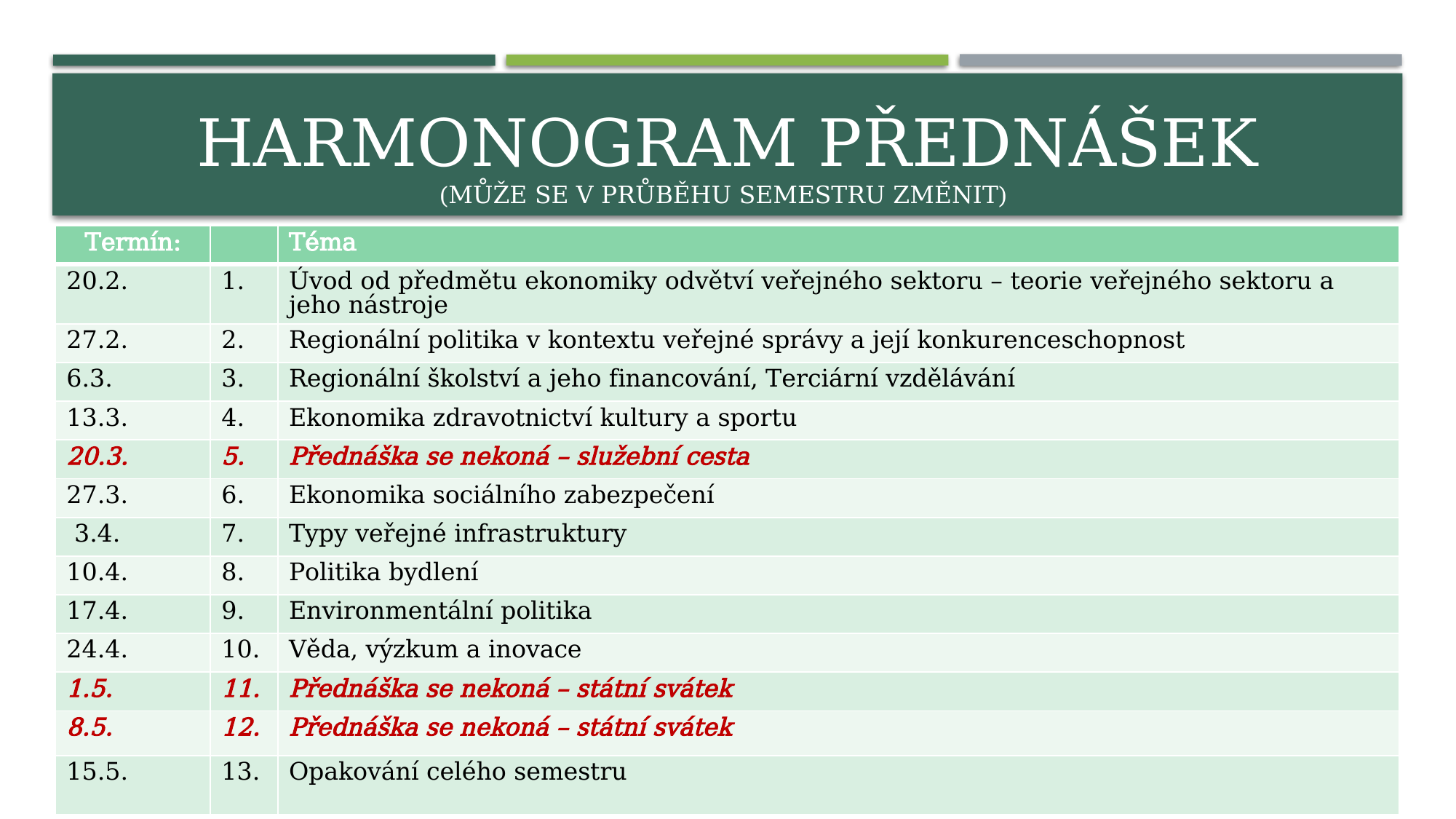

# Harmonogram PŘEDNÁŠEK (může se V PRŮBĚHU SEMESTRU změnit)
| Termín: |  | Téma |
| --- | --- | --- |
| 20.2. | 1. | Úvod od předmětu ekonomiky odvětví veřejného sektoru – teorie veřejného sektoru a jeho nástroje |
| 27.2. | 2. | Regionální politika v kontextu veřejné správy a její konkurenceschopnost |
| 6.3. | 3. | Regionální školství a jeho financování, Terciární vzdělávání |
| 13.3. | 4. | Ekonomika zdravotnictví kultury a sportu |
| 20.3. | 5. | Přednáška se nekoná – služební cesta |
| 27.3. | 6. | Ekonomika sociálního zabezpečení |
| 3.4. | 7. | Typy veřejné infrastruktury |
| 10.4. | 8. | Politika bydlení |
| 17.4. | 9. | Environmentální politika |
| 24.4. | 10. | Věda, výzkum a inovace |
| 1.5. | 11. | Přednáška se nekoná – státní svátek |
| 8.5. | 12. | Přednáška se nekoná – státní svátek |
| 15.5. | 13. | Opakování celého semestru |